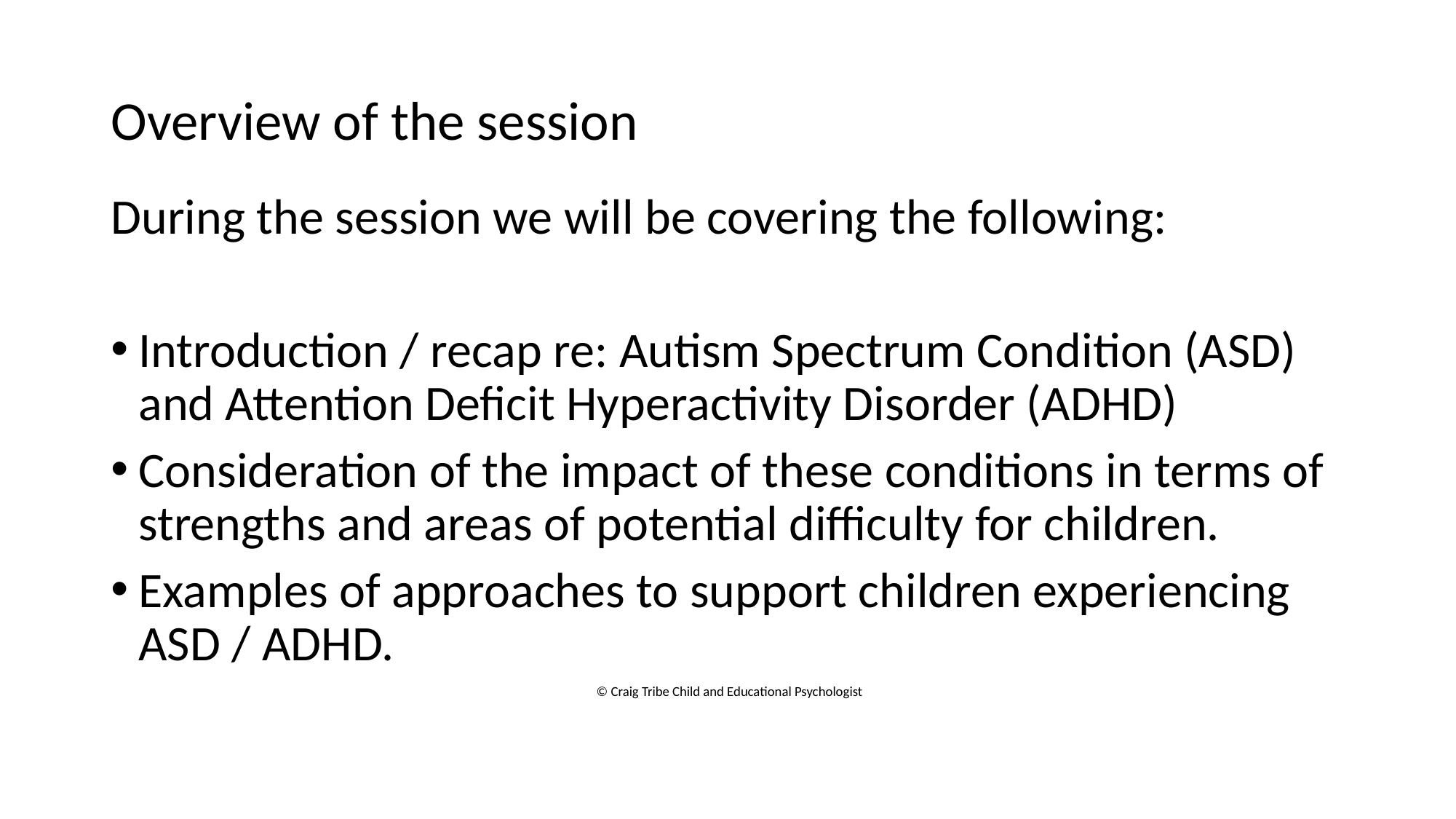

# Overview of the session
During the session we will be covering the following:

Introduction / recap re: Autism Spectrum Condition (ASD) and Attention Deficit Hyperactivity Disorder (ADHD)
Consideration of the impact of these conditions in terms of strengths and areas of potential difficulty for children.
Examples of approaches to support children experiencing ASD / ADHD.

© Craig Tribe Child and Educational Psychologist